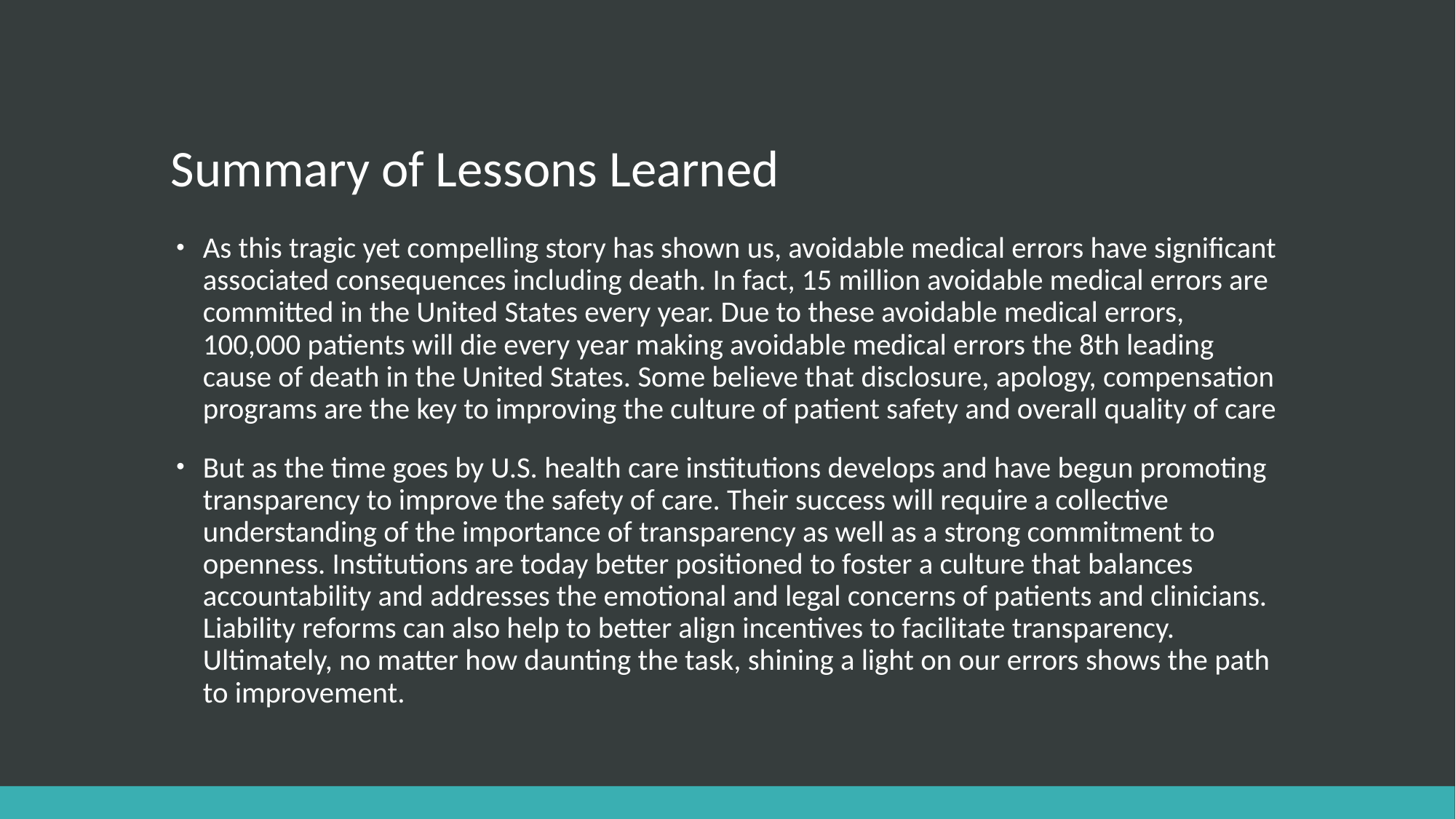

# Summary of Lessons Learned
As this tragic yet compelling story has shown us, avoidable medical errors have significant associated consequences including death. In fact, 15 million avoidable medical errors are committed in the United States every year. Due to these avoidable medical errors, 100,000 patients will die every year making avoidable medical errors the 8th leading cause of death in the United States. Some believe that disclosure, apology, compensation programs are the key to improving the culture of patient safety and overall quality of care
But as the time goes by U.S. health care institutions develops and have begun promoting transparency to improve the safety of care. Their success will require a collective understanding of the importance of transparency as well as a strong commitment to openness. Institutions are today better positioned to foster a culture that balances accountability and addresses the emotional and legal concerns of patients and clinicians. Liability reforms can also help to better align incentives to facilitate transparency. Ultimately, no matter how daunting the task, shining a light on our errors shows the path to improvement.